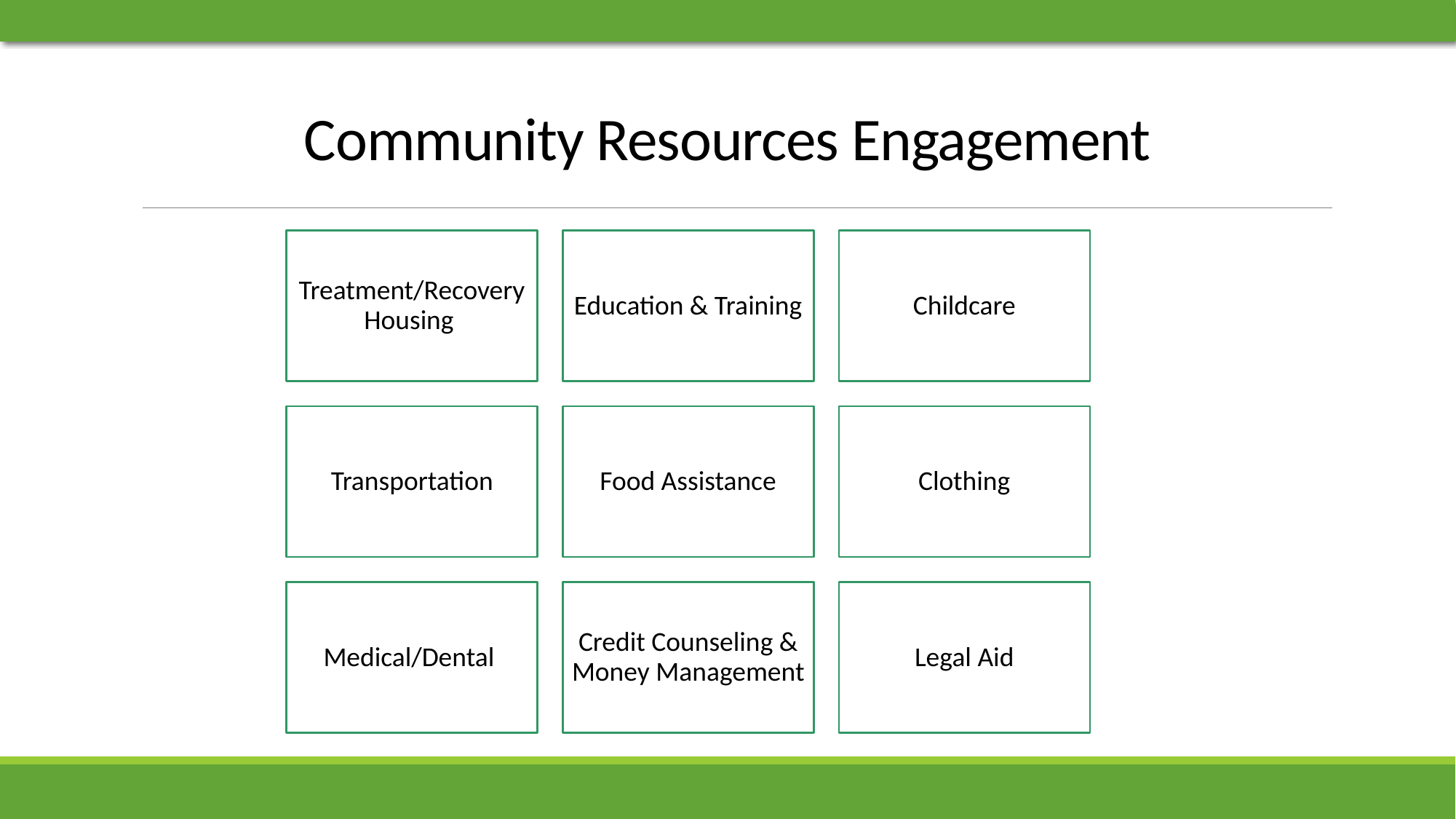

# Community Resources Engagement
Treatment/Recovery Housing
Education & Training
Childcare
Transportation
Food Assistance
Clothing
Medical/Dental
Credit Counseling & Money Management
Legal Aid